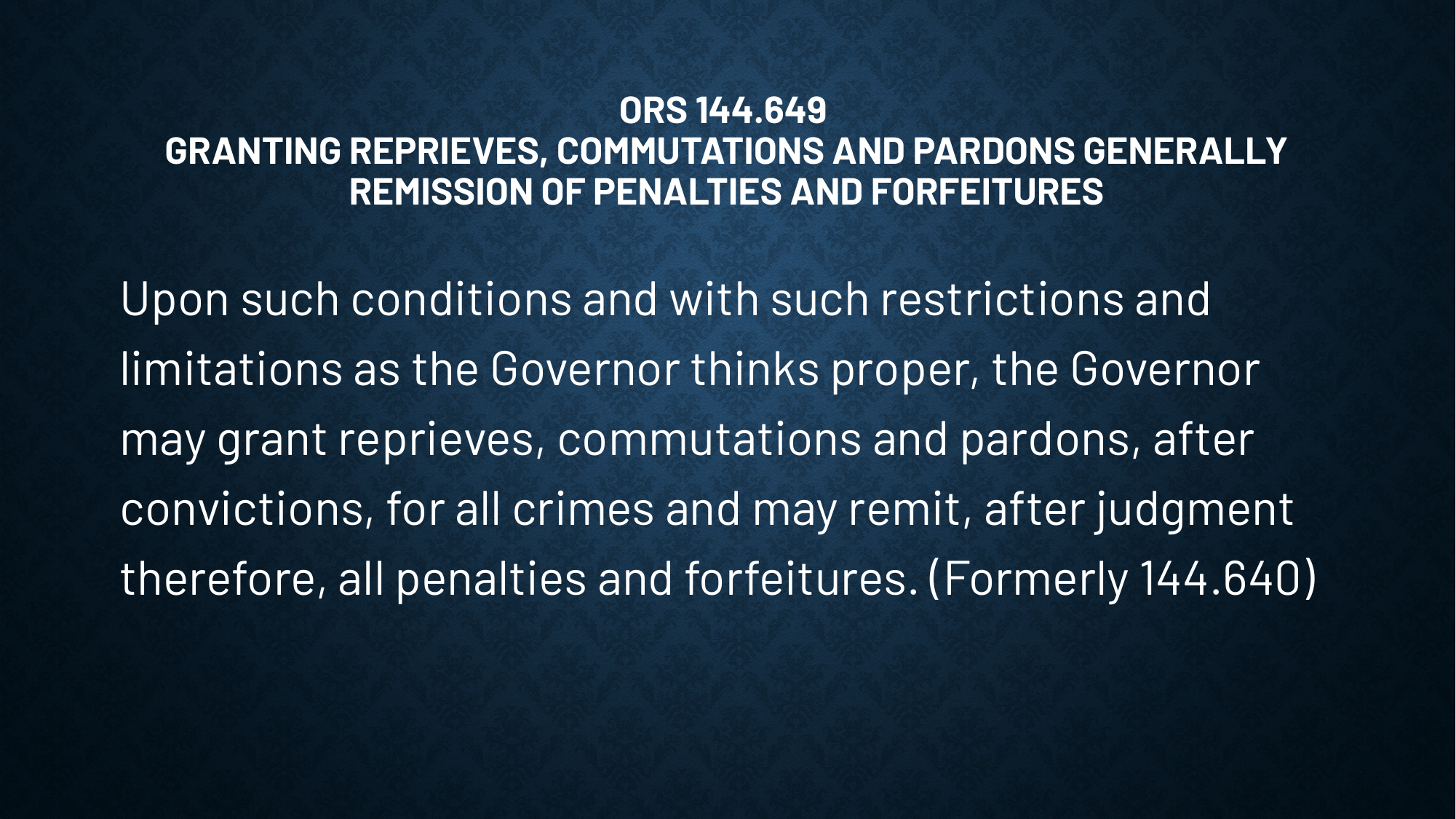

# ORS 144.649 Granting reprieves, commutations and pardons generally remission of penalties and forfeitures
Upon such conditions and with such restrictions and limitations as the Governor thinks proper, the Governor may grant reprieves, commutations and pardons, after convictions, for all crimes and may remit, after judgment therefore, all penalties and forfeitures. (Formerly 144.640)